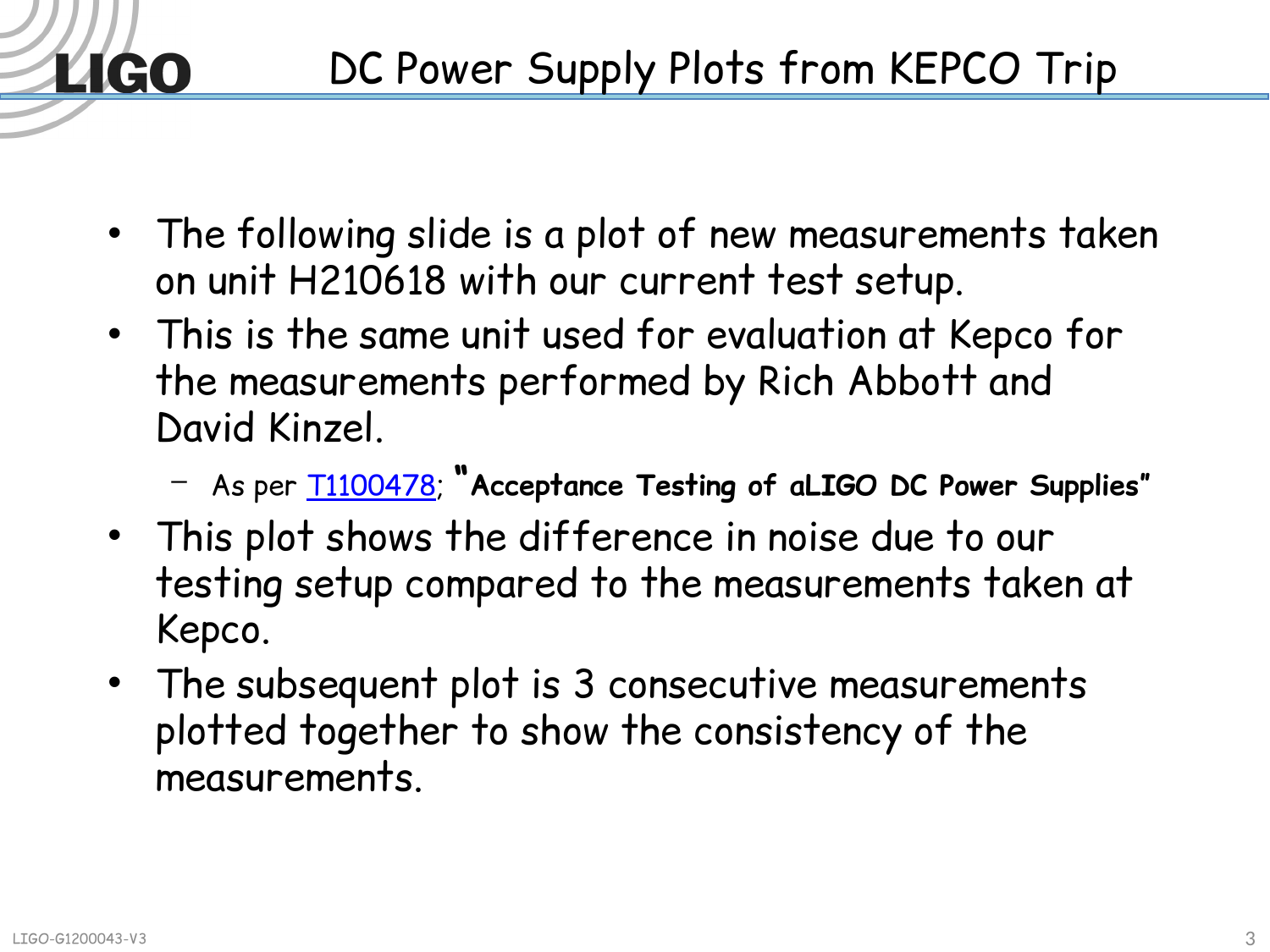

# DC Power Supply Plots from KEPCO Trip
The following slide is a plot of new measurements taken on unit H210618 with our current test setup.
This is the same unit used for evaluation at Kepco for the measurements performed by Rich Abbott and David Kinzel.
As per T1100478; “Acceptance Testing of aLIGO DC Power Supplies”
This plot shows the difference in noise due to our testing setup compared to the measurements taken at Kepco.
The subsequent plot is 3 consecutive measurements plotted together to show the consistency of the measurements.
3
LIGO-G1200043-V3